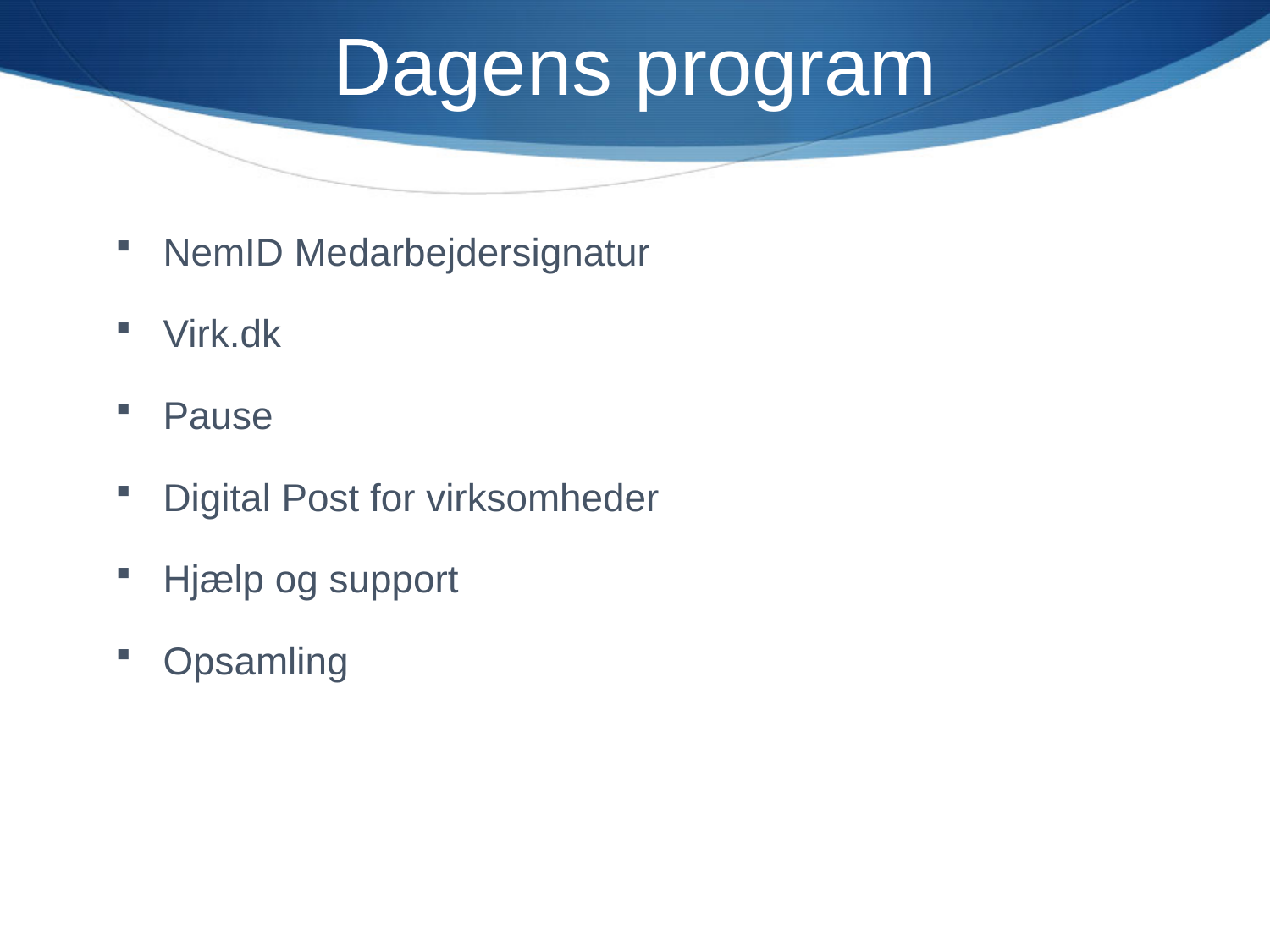

# Dagens program
NemID Medarbejdersignatur
Virk.dk
Pause
Digital Post for virksomheder
Hjælp og support
Opsamling